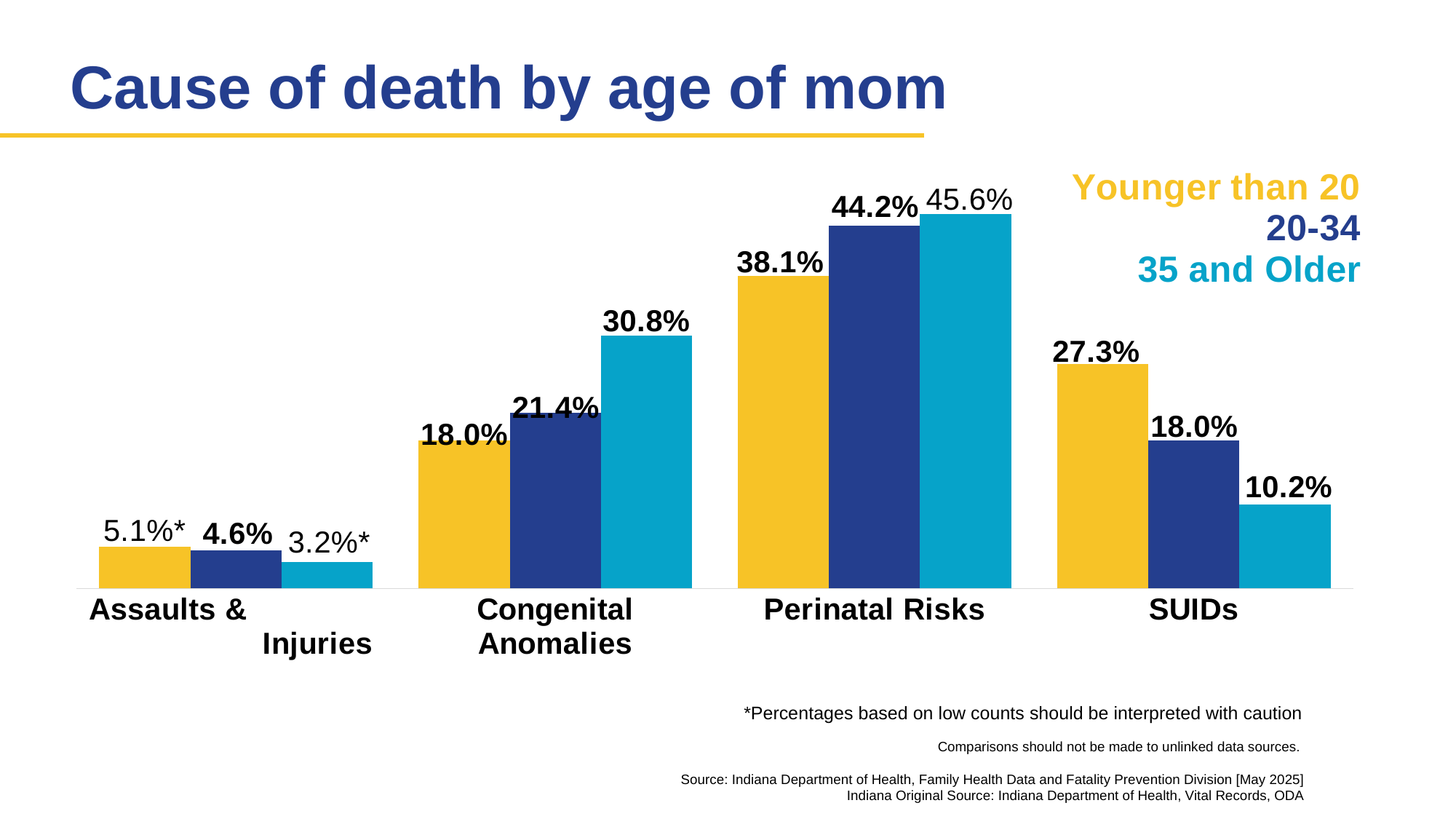

# Cause of death by age of mom

### Chart

| Category |  |  |  |
|---|---|---|---|
| Assaults &                                  Injuries | 0.051 | 0.046 | 0.032 |
| Congenital Anomalies | 0.18 | 0.214 | 0.308 |
| Perinatal Risks | 0.381 | 0.442 | 0.456 |
| SUIDs | 0.273 | 0.18 | 0.102 |
*Percentages based on low counts should be interpreted with caution
Comparisons should not be made to unlinked data sources.

Source: Indiana Department of Health, Family Health Data and Fatality Prevention Division [May 2025]
Indiana Original Source: Indiana Department of Health, Vital Records, ODA